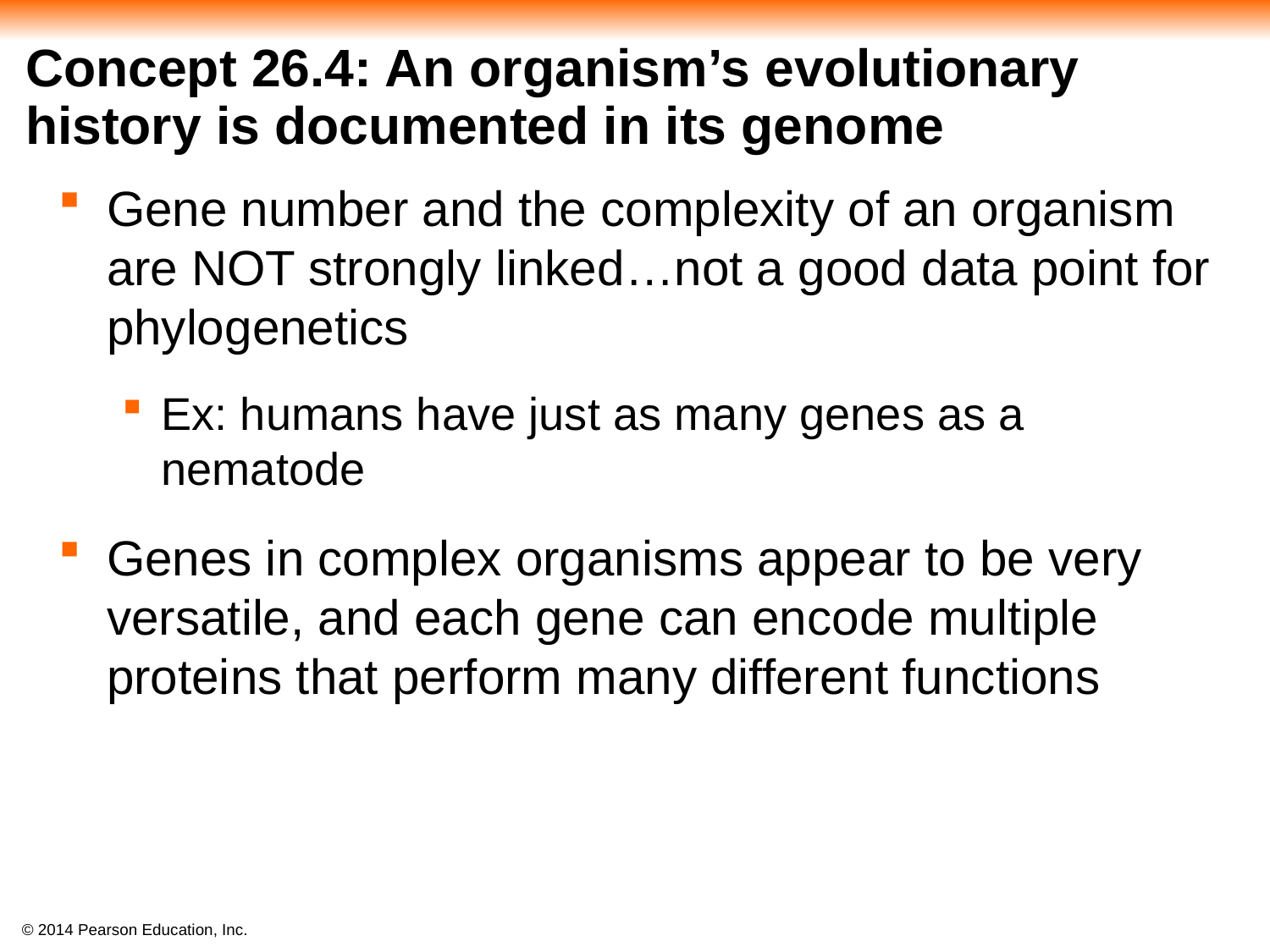

# Concept 26.4: An organism’s evolutionary history is documented in its genome
Gene number and the complexity of an organism are NOT strongly linked…not a good data point for phylogenetics
Ex: humans have just as many genes as a nematode
Genes in complex organisms appear to be very versatile, and each gene can encode multiple proteins that perform many different functions